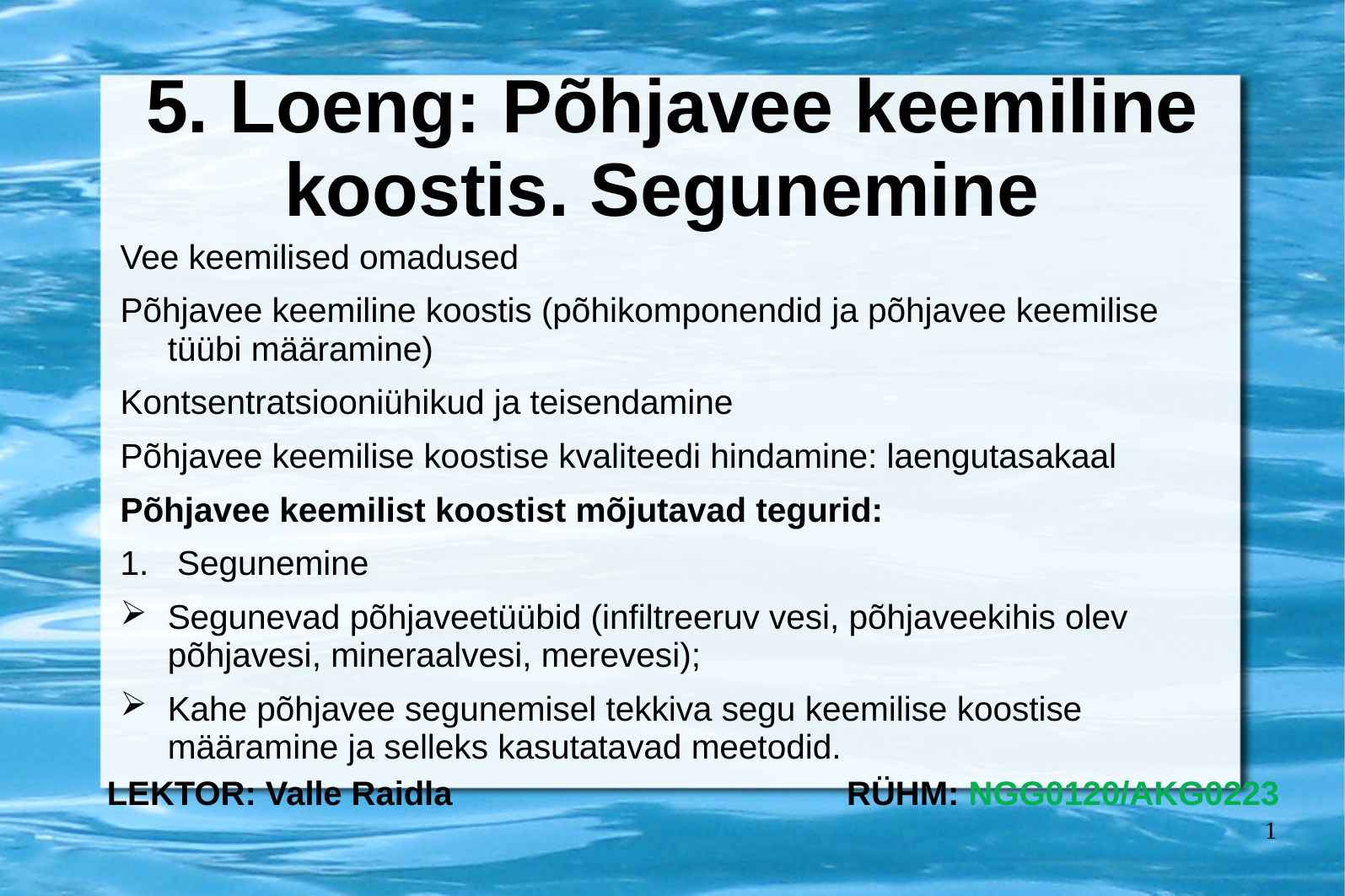

# 5. Loeng: Põhjavee keemiline koostis. Segunemine
Vee keemilised omadused
Põhjavee keemiline koostis (põhikomponendid ja põhjavee keemilise tüübi määramine)
Kontsentratsiooniühikud ja teisendamine
Põhjavee keemilise koostise kvaliteedi hindamine: laengutasakaal
Põhjavee keemilist koostist mõjutavad tegurid:
Segunemine
Segunevad põhjaveetüübid (infiltreeruv vesi, põhjaveekihis olev põhjavesi, mineraalvesi, merevesi);
Kahe põhjavee segunemisel tekkiva segu keemilise koostise määramine ja selleks kasutatavad meetodid.
RÜHM: NGG0120/AKG0223
LEKTOR: Valle Raidla
1